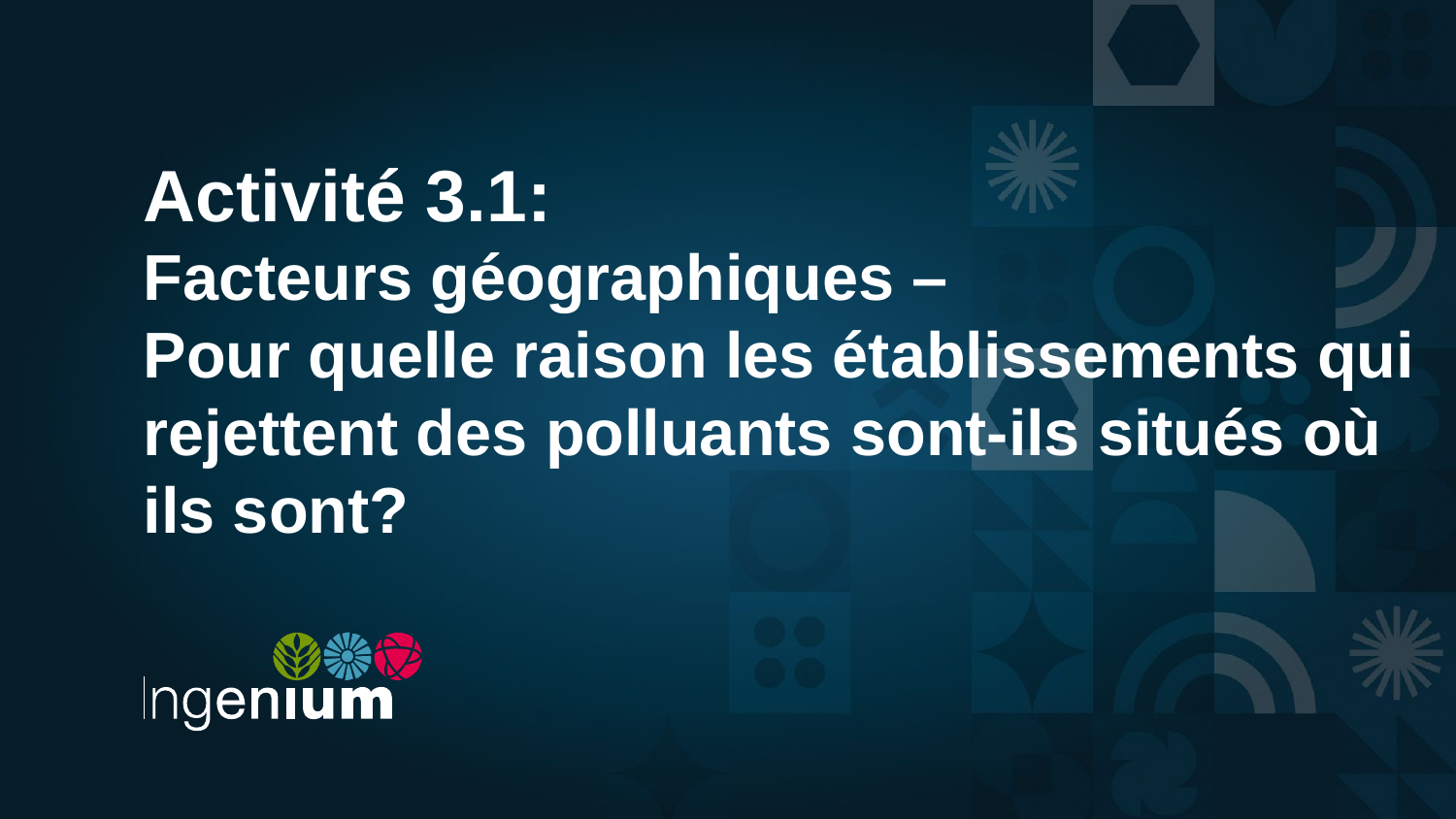

# Activité 3.1: Facteurs géographiques – Pour quelle raison les établissements qui rejettent des polluants sont-ils situés où ils sont?